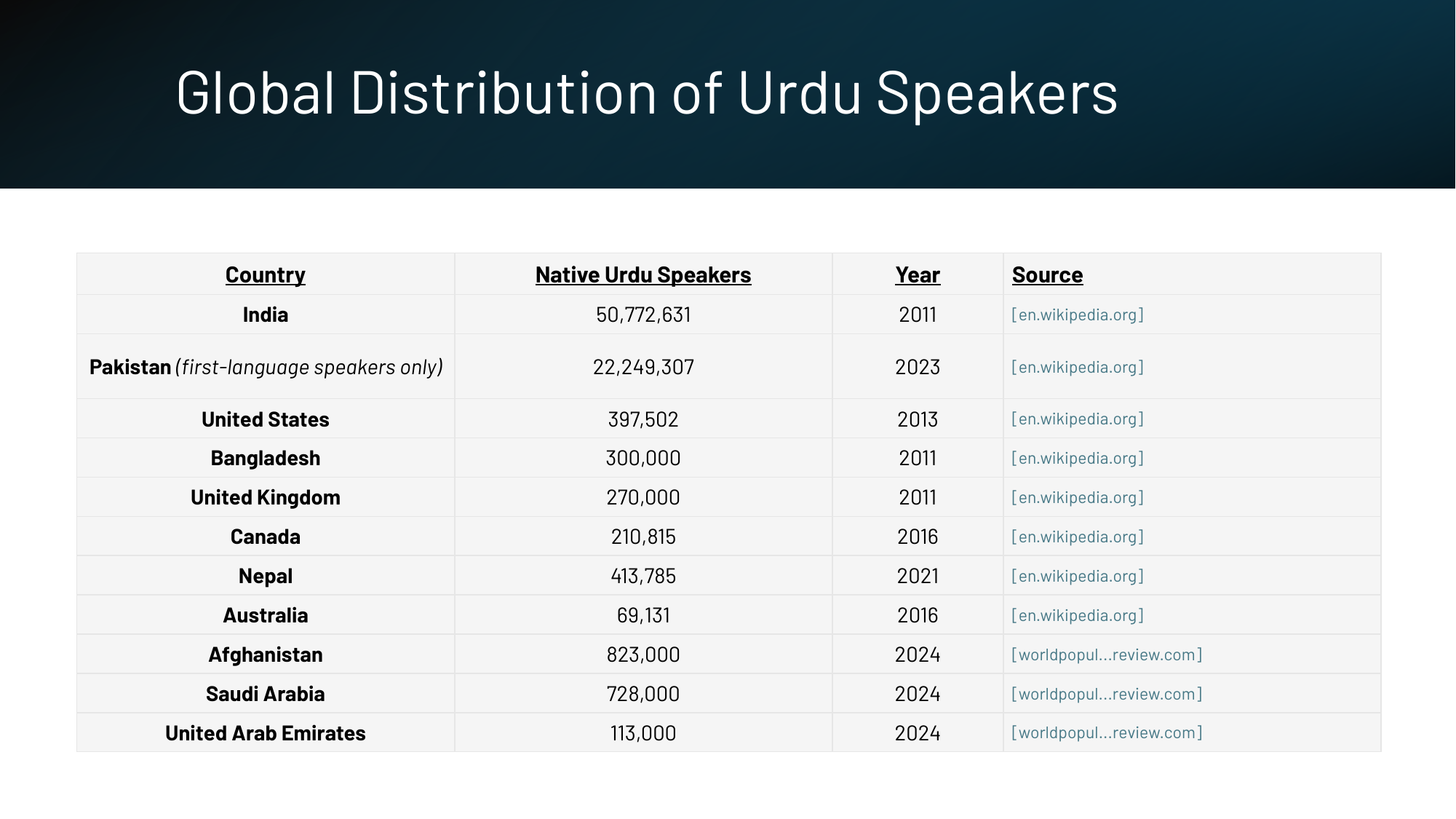

# Global Distribution of Urdu Speakers
| Country | Native Urdu Speakers | Year | Source |
| --- | --- | --- | --- |
| India | 50,772,631 | 2011 | [en.wikipedia.org] |
| Pakistan (first‑language speakers only) | 22,249,307 | 2023 | [en.wikipedia.org] |
| United States | 397,502 | 2013 | [en.wikipedia.org] |
| Bangladesh | 300,000 | 2011 | [en.wikipedia.org] |
| United Kingdom | 270,000 | 2011 | [en.wikipedia.org] |
| Canada | 210,815 | 2016 | [en.wikipedia.org] |
| Nepal | 413,785 | 2021 | [en.wikipedia.org] |
| Australia | 69,131 | 2016 | [en.wikipedia.org] |
| Afghanistan | 823,000 | 2024 | [worldpopul...review.com] |
| Saudi Arabia | 728,000 | 2024 | [worldpopul...review.com] |
| United Arab Emirates | 113,000 | 2024 | [worldpopul...review.com] |